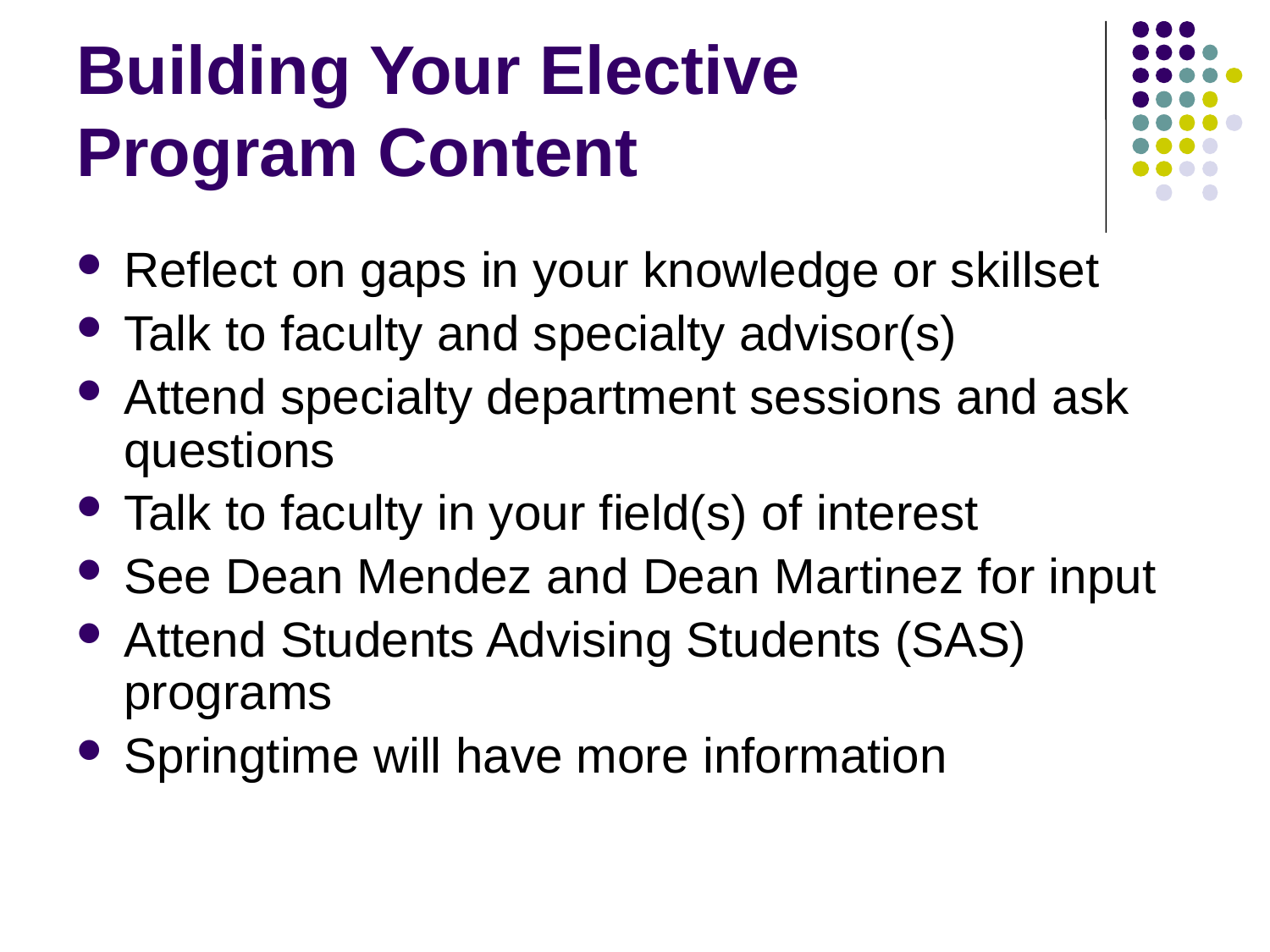

Building Your Elective Program Content
Reflect on gaps in your knowledge or skillset
Talk to faculty and specialty advisor(s)
Attend specialty department sessions and ask questions
Talk to faculty in your field(s) of interest
See Dean Mendez and Dean Martinez for input
Attend Students Advising Students (SAS) programs
Springtime will have more information